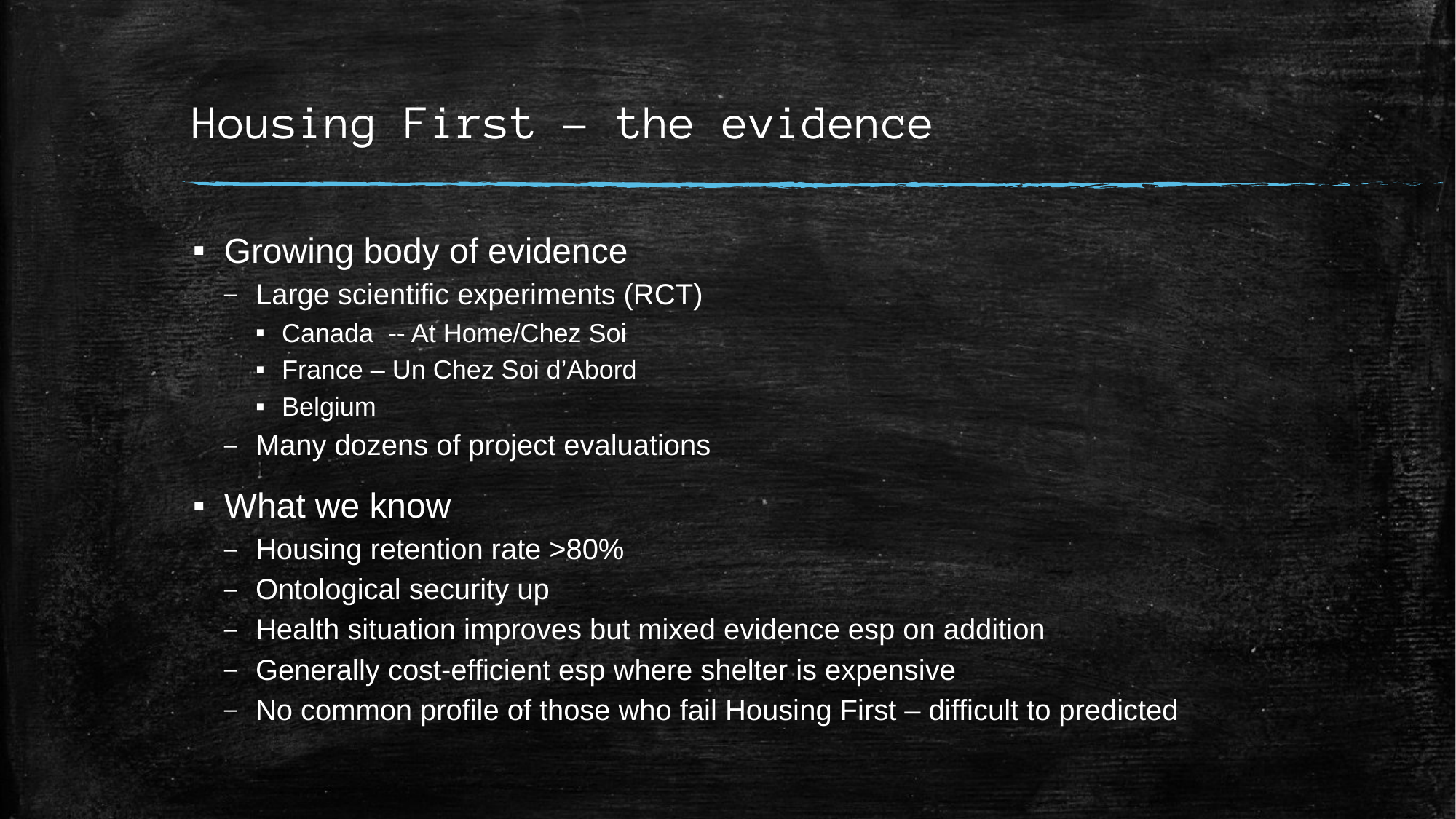

# Housing First – the evidence
Growing body of evidence
Large scientific experiments (RCT)
Canada  -- At Home/Chez Soi
France – Un Chez Soi d’Abord
Belgium
Many dozens of project evaluations
What we know
Housing retention rate >80%
Ontological security up
Health situation improves but mixed evidence esp on addition
Generally cost-efficient esp where shelter is expensive
No common profile of those who fail Housing First – difficult to predicted